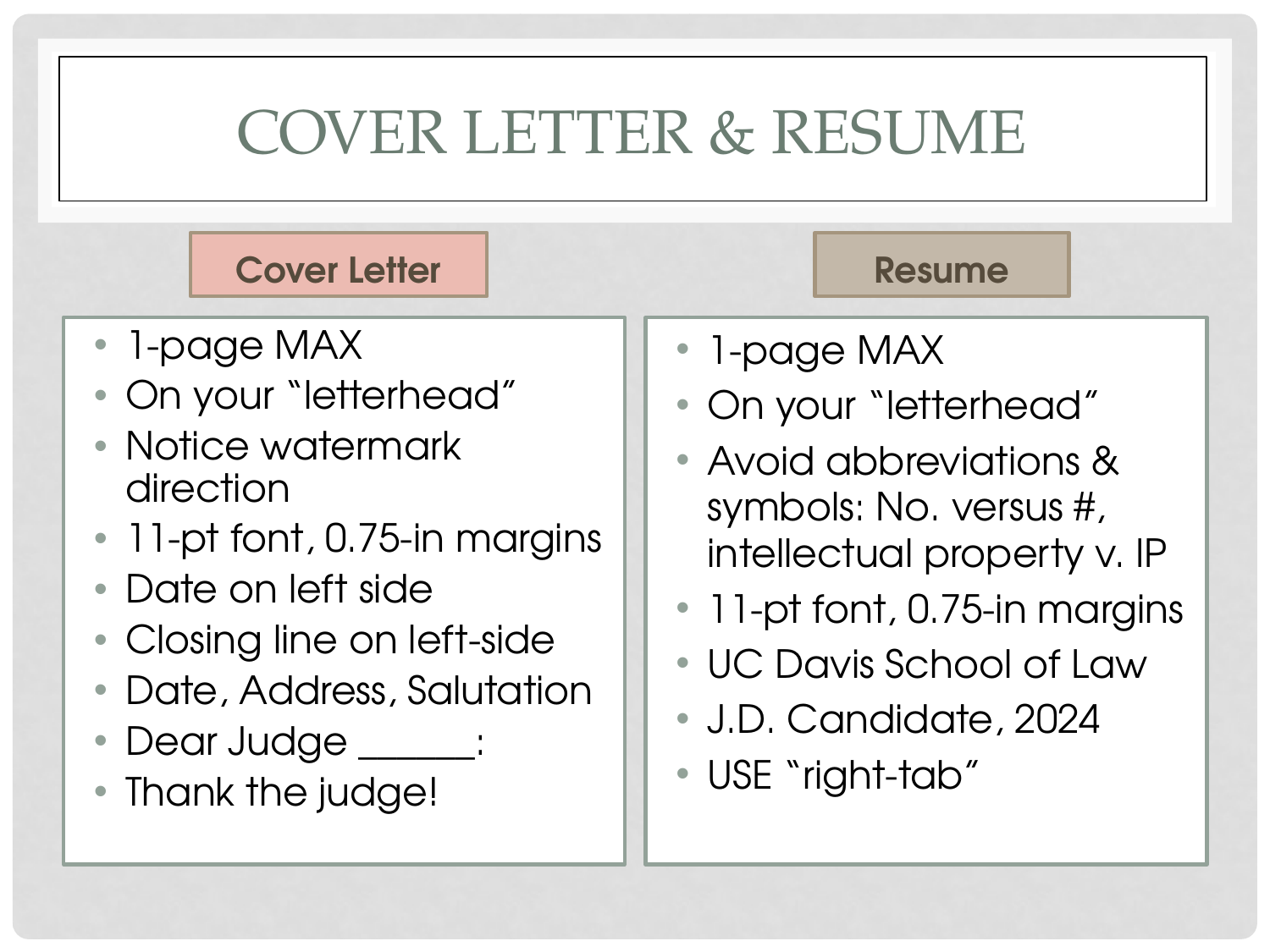

# Cover Letter & Resume
Cover Letter
Resume

1-page MAX
On your “letterhead”
Notice watermark direction
11-pt font, 0.75-in margins
Date on left side
Closing line on left-side
Date, Address, Salutation
Dear Judge ______:
Thank the judge!

1-page MAX
On your “letterhead”
Avoid abbreviations & symbols: No. versus #, intellectual property v. IP
11-pt font, 0.75-in margins
UC Davis School of Law
J.D. Candidate, 2024
USE “right-tab”